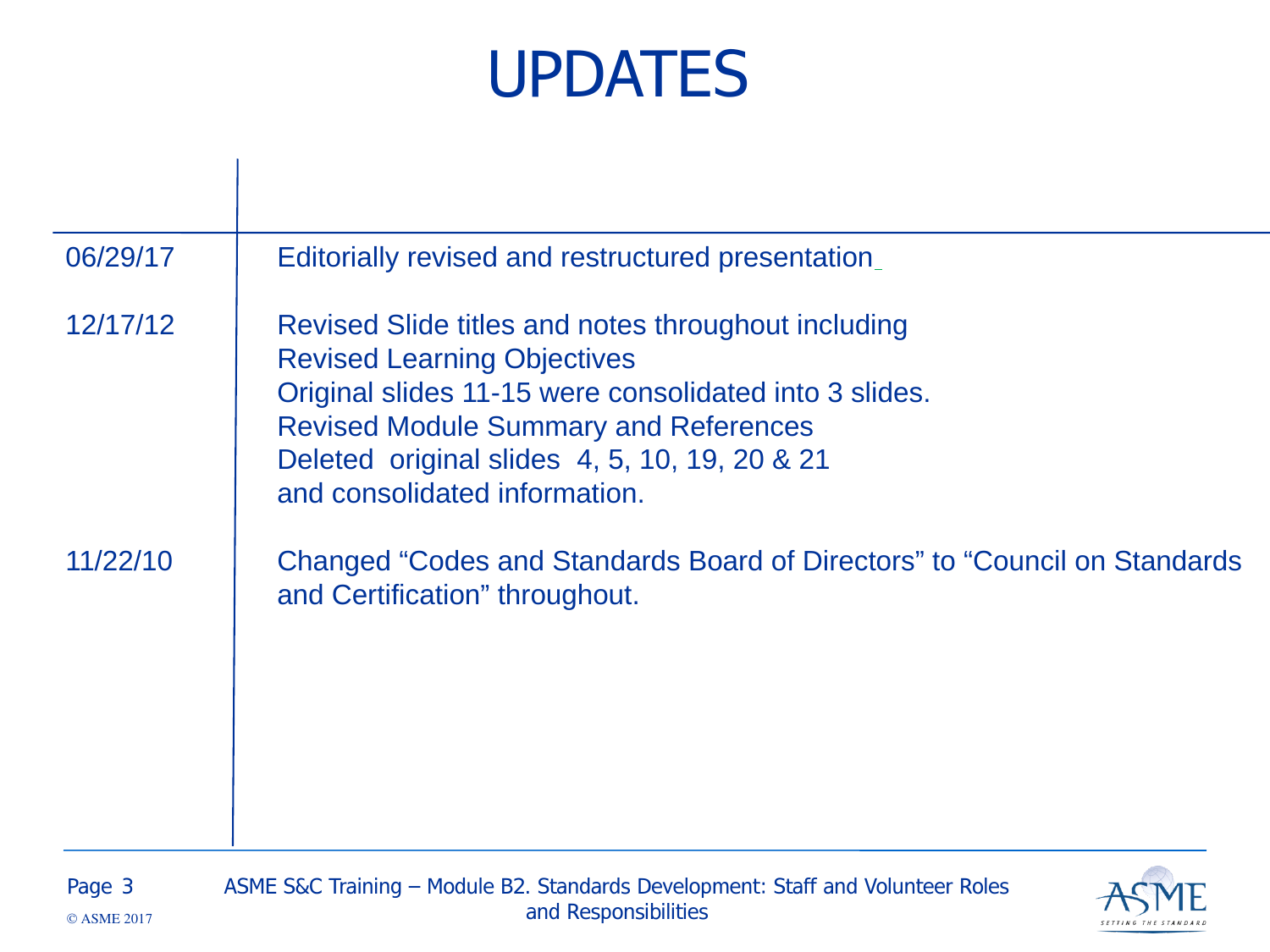

UPDATES

06/29/17

12/17/12

11/22/10

Editorially revised and restructured presentation

Revised Slide titles and notes throughout including
Revised Learning Objectives
Original slides 11-15 were consolidated into 3 slides.
Revised Module Summary and References
Deleted  original slides  4, 5, 10, 19, 20 & 21
and consolidated information.

Changed “Codes and Standards Board of Directors” to “Council on Standards and Certification” throughout.

into other slides.
3
ASME S&C Training – Module B2. Standards Development: Staff and Volunteer Roles and Responsibilities